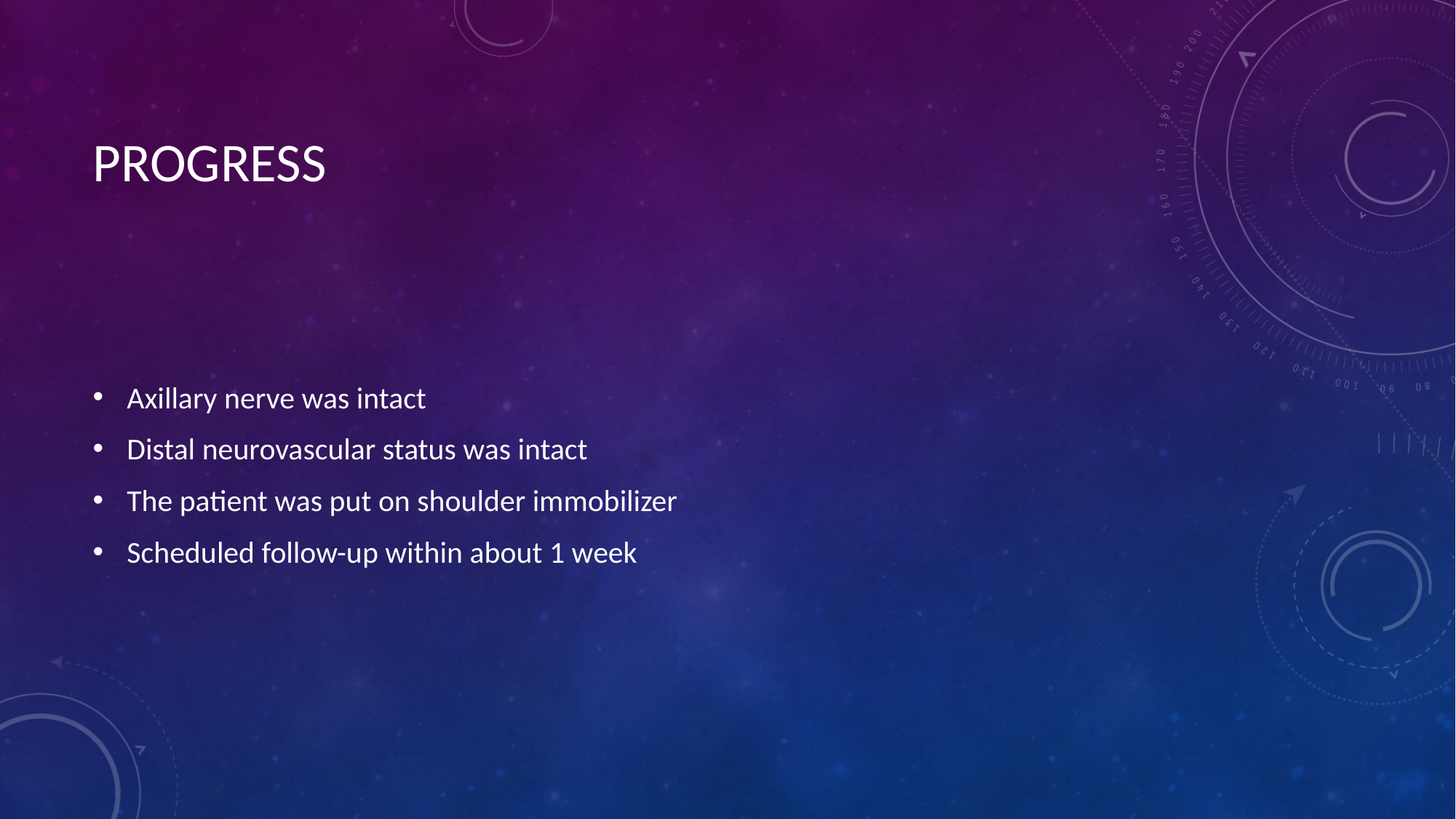

# progress
Axillary nerve was intact
Distal neurovascular status was intact
The patient was put on shoulder immobilizer
Scheduled follow-up within about 1 week